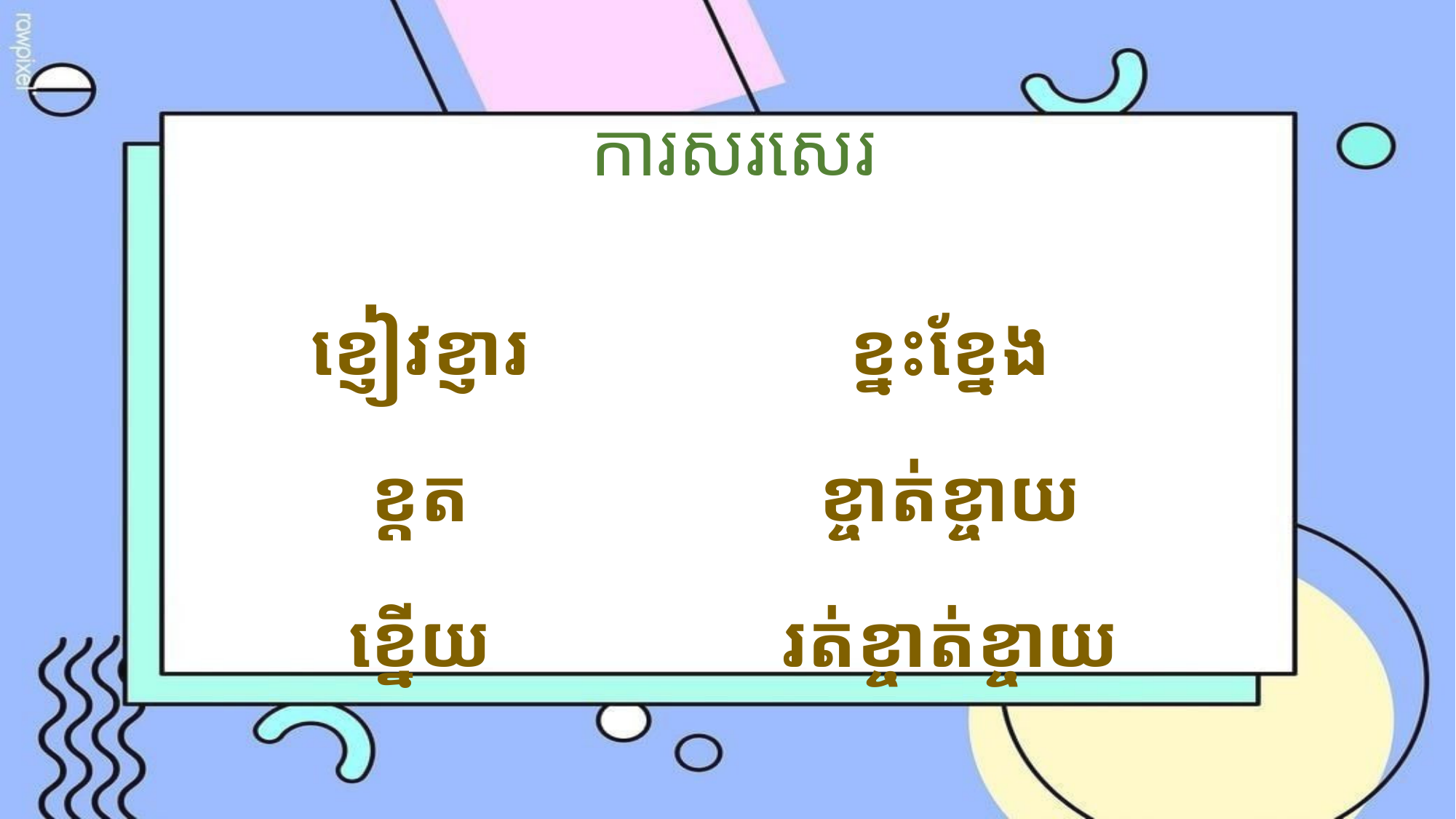

ការសរសេរ
ខ្ញៀវខ្ញារ
ខ្តត
ខ្នើយ
ខ្នះខ្នែង
ខ្ចាត់ខ្ចាយ
រត់ខ្ចាត់ខ្ចាយ